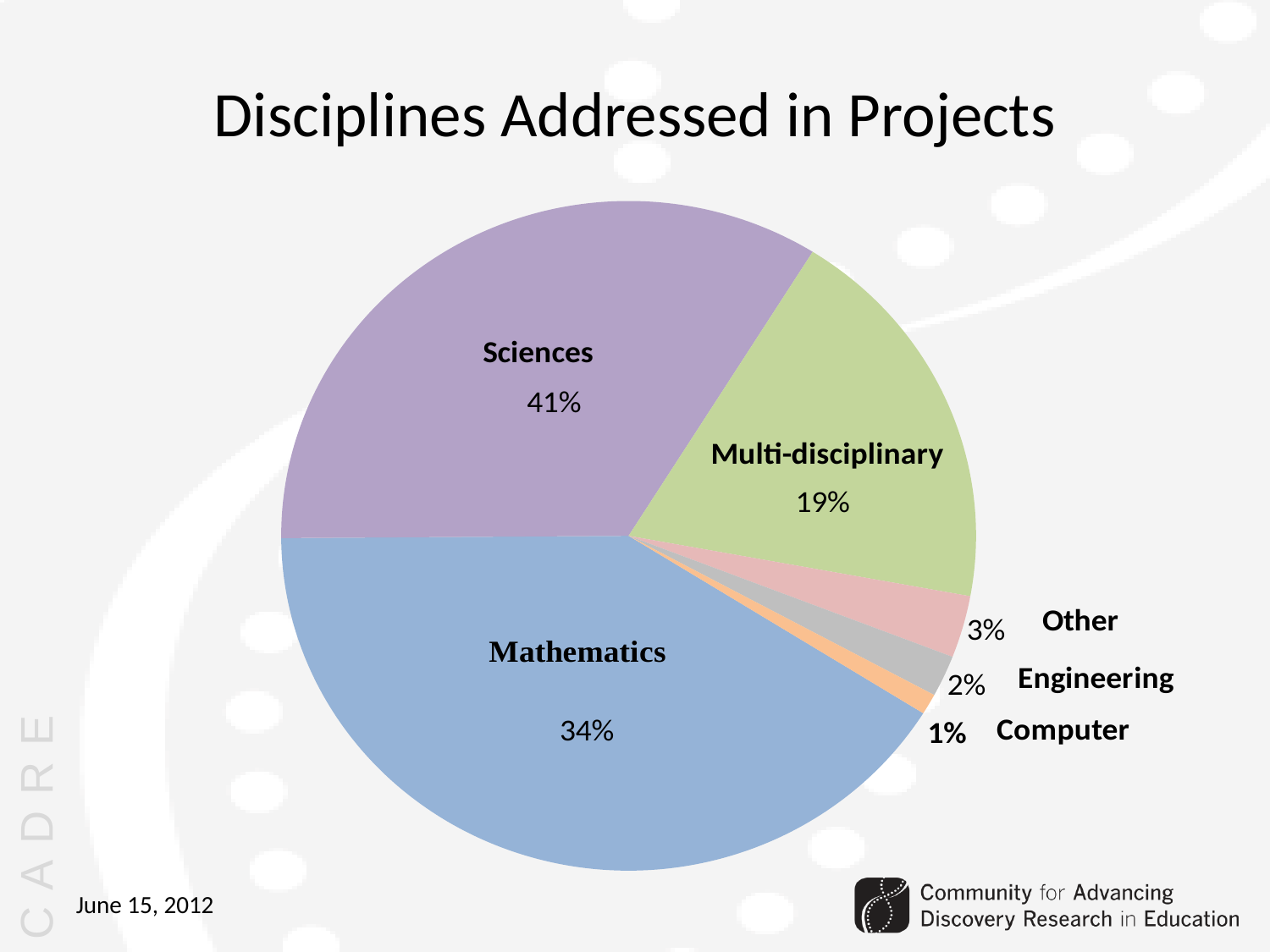

# Disciplines Addressed in Projects

### Chart

| Category | Cohorts 1-3 |
|---|---|
| Science | 0.41 |
| Mathematics | 0.34 |
| Multi-discipline | 0.19 |
| Other | 0.03 |
| Engineering | 0.02 |
| Computer and information science | 0.01 |
June 15, 2012